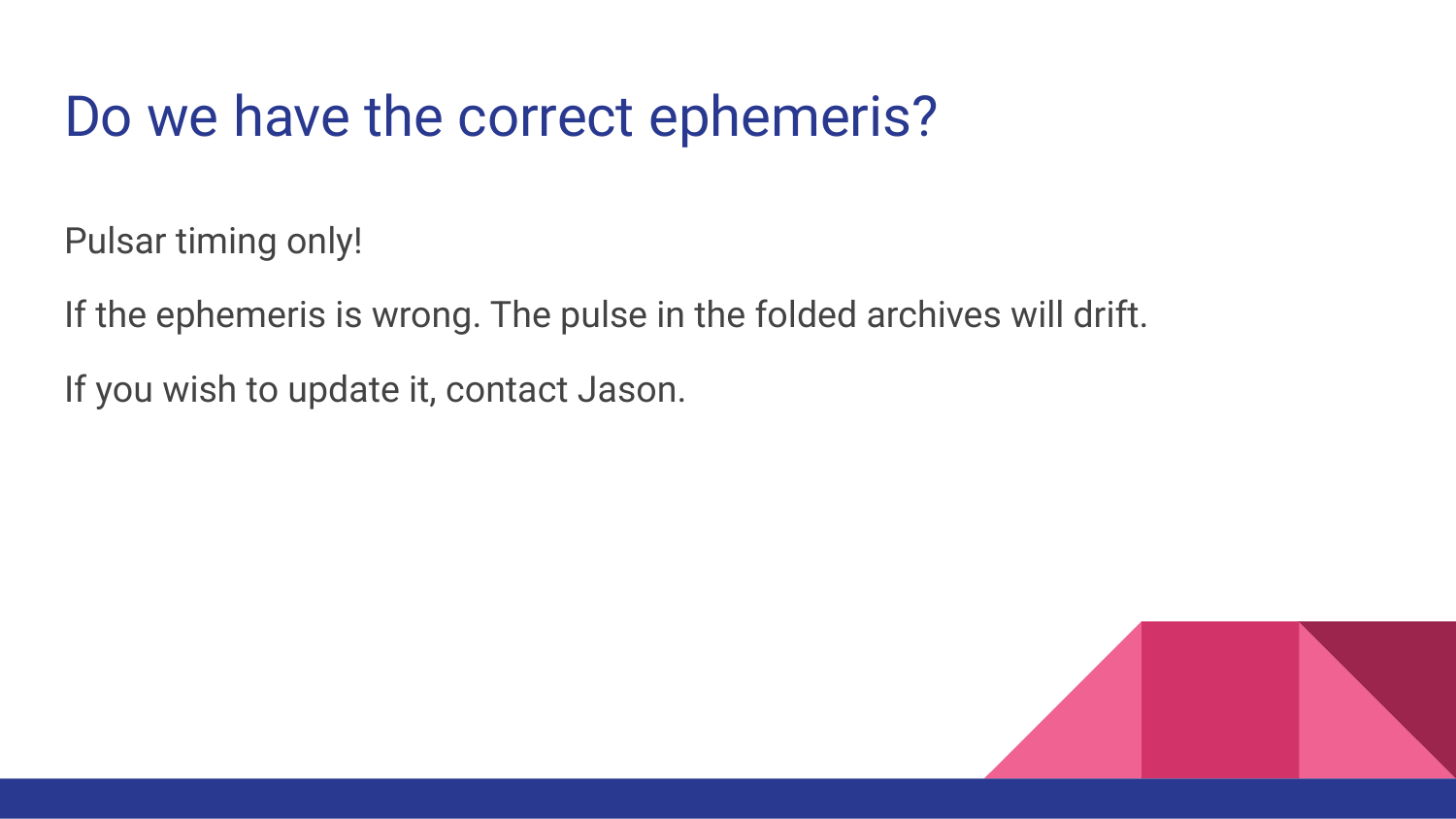

# Do we have the correct ephemeris?
Pulsar timing only!
If the ephemeris is wrong. The pulse in the folded archives will drift.
If you wish to update it, contact Jason.